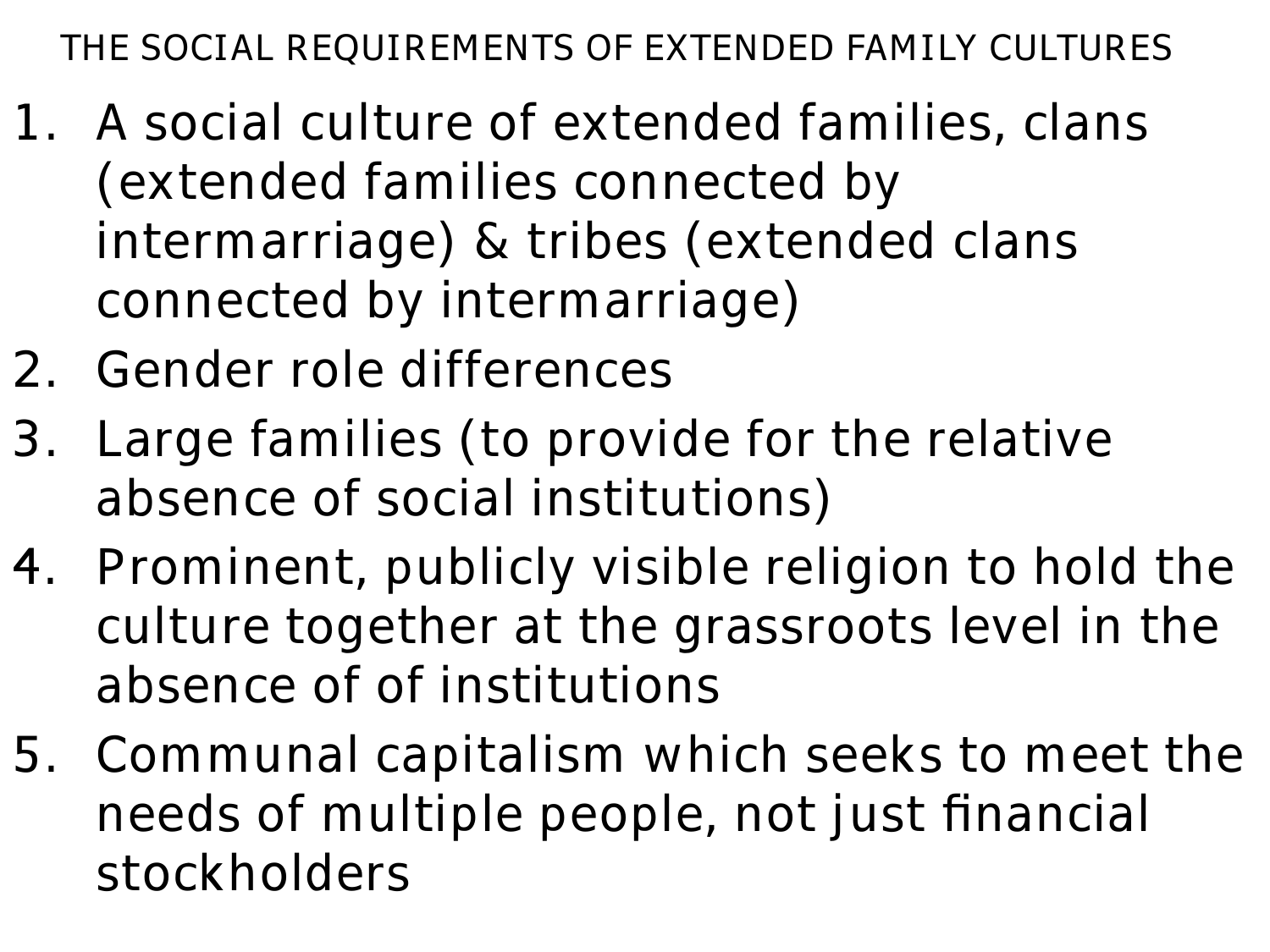

# THE SOCIAL REQUIREMENTS OF EXTENDED FAMILY CULTURES
A social culture of extended families, clans (extended families connected by intermarriage) & tribes (extended clans connected by intermarriage)
Gender role differences
Large families (to provide for the relative absence of social institutions)
Prominent, publicly visible religion to hold the culture together at the grassroots level in the absence of of institutions
Communal capitalism which seeks to meet the needs of multiple people, not just financial stockholders